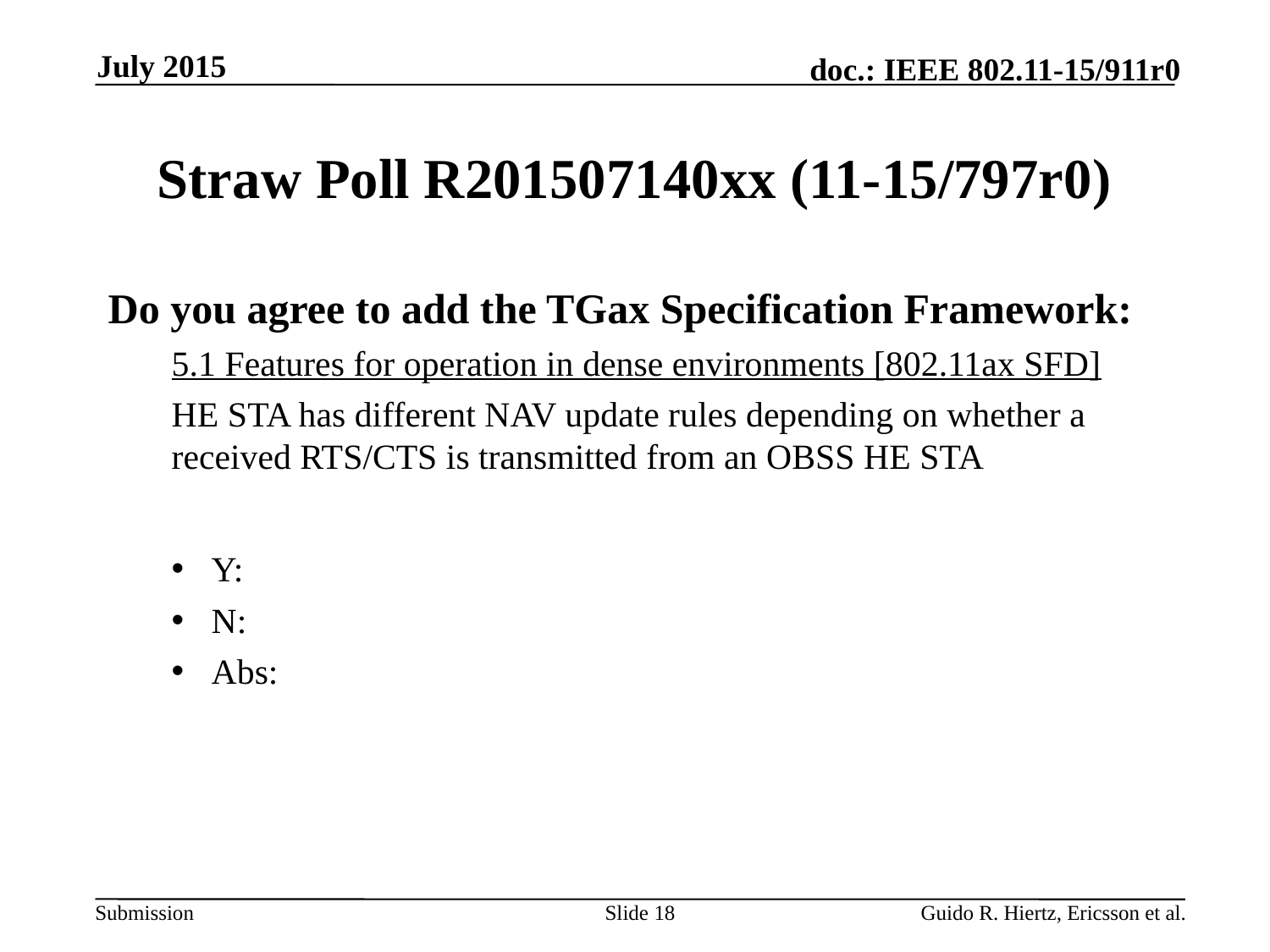

July 2015
# Straw Poll R201507140xx (11-15/797r0)
Do you agree to add the TGax Specification Framework:
5.1 Features for operation in dense environments [802.11ax SFD]
HE STA has different NAV update rules depending on whether a received RTS/CTS is transmitted from an OBSS HE STA

Y:
N:
Abs:

Slide 18
Guido R. Hiertz, Ericsson et al.